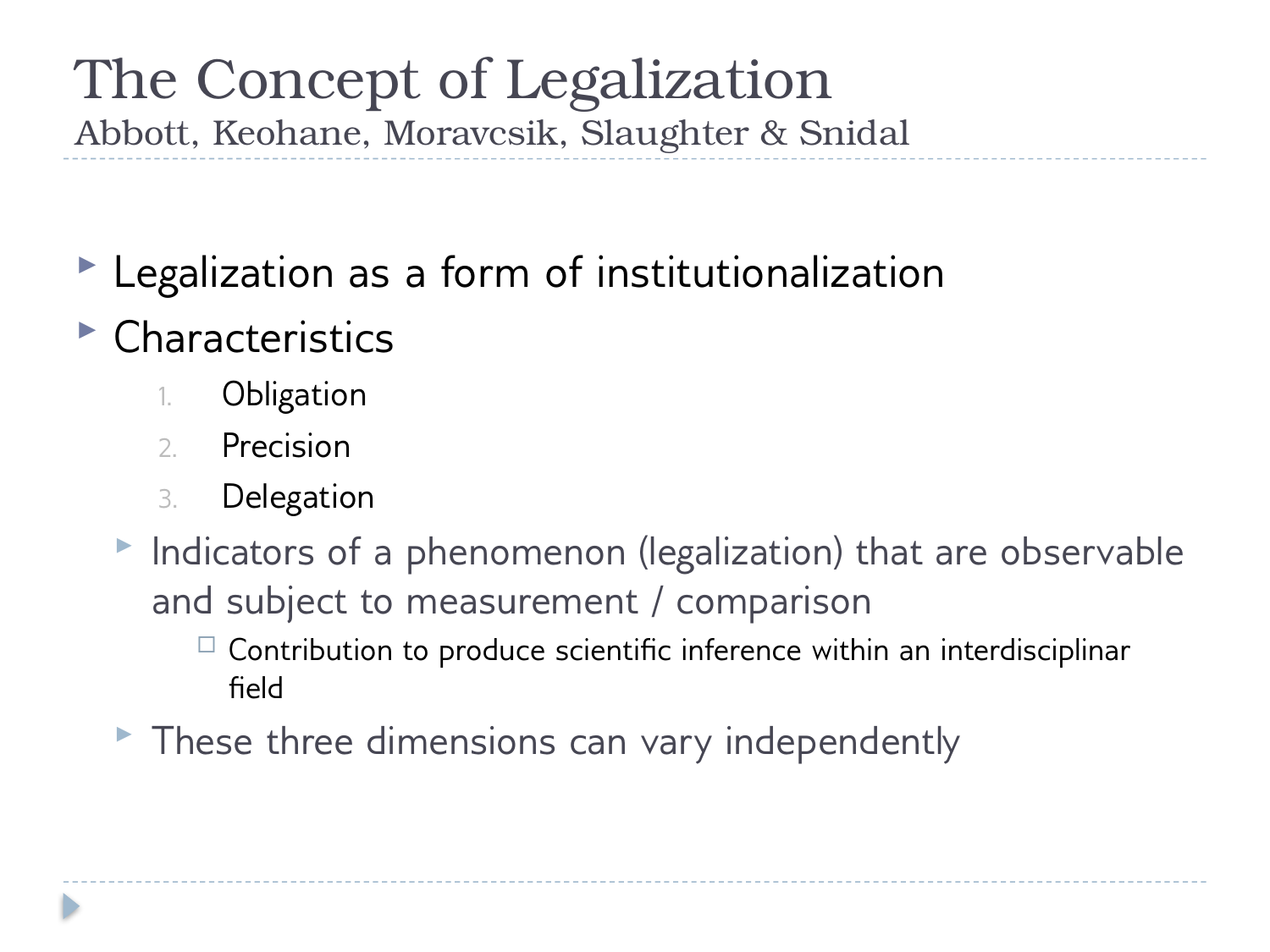

# The Concept of Legalization Abbott, Keohane, Moravcsik, Slaughter & Snidal

Legalization as a form of institutionalization
Characteristics
Obligation
Precision
Delegation
Indicators of a phenomenon (legalization) that are observable and subject to measurement / comparison
Contribution to produce scientific inference within an interdisciplinar field
These three dimensions can vary independently